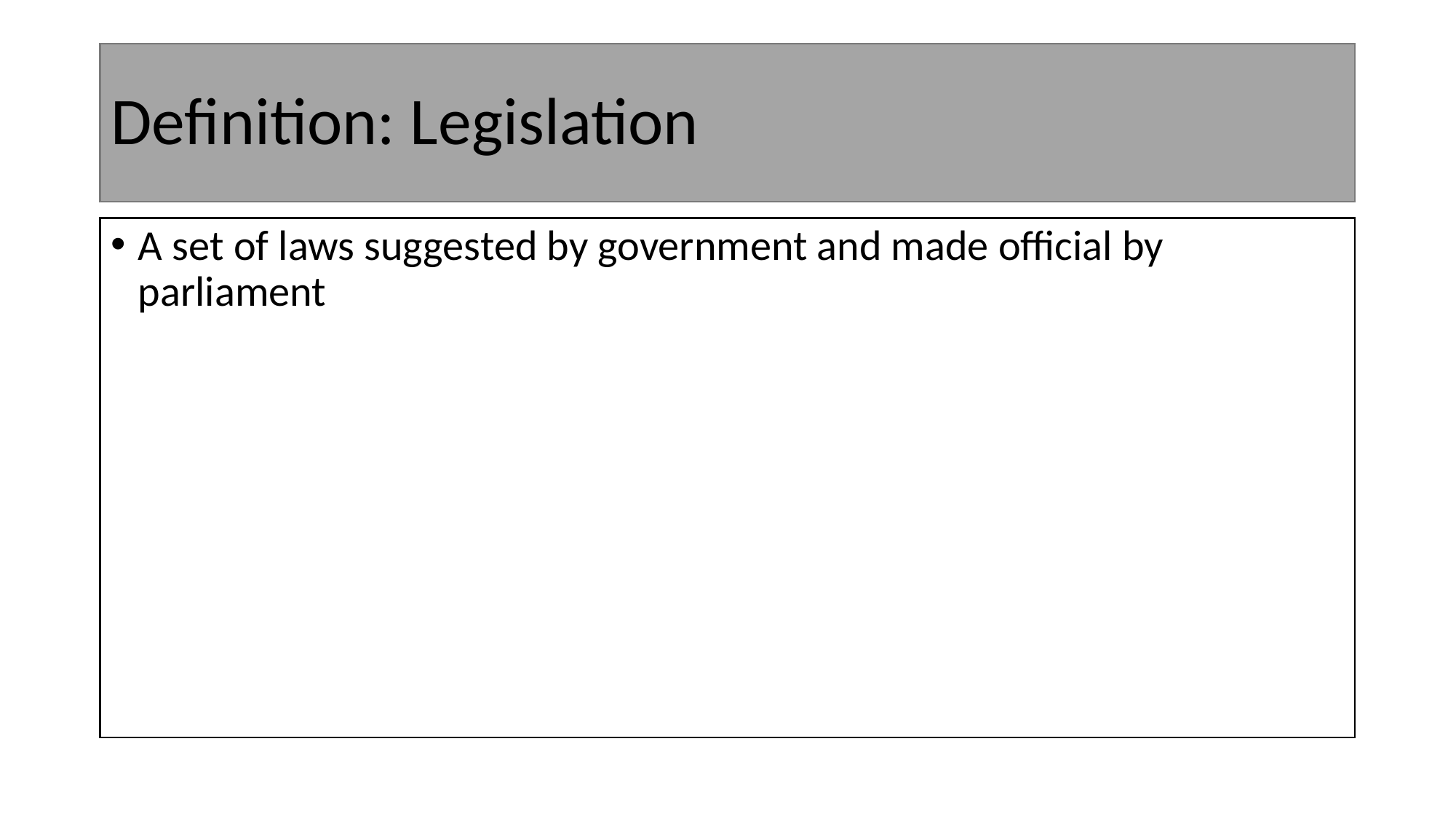

# Definition: Legislation
A set of laws suggested by government and made official by parliament